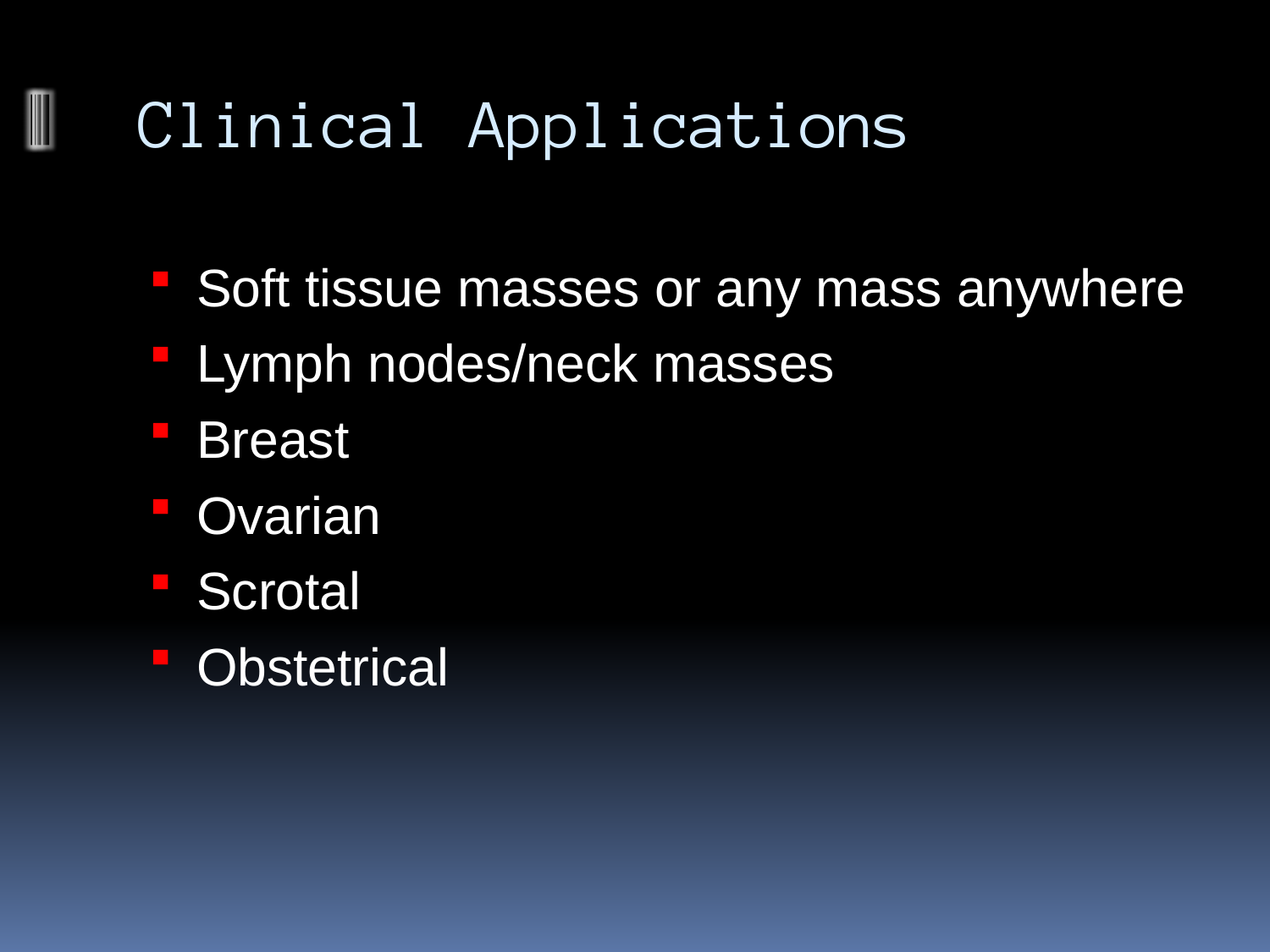

# Clinical Applications
Soft tissue masses or any mass anywhere
Lymph nodes/neck masses
Breast
Ovarian
Scrotal
Obstetrical